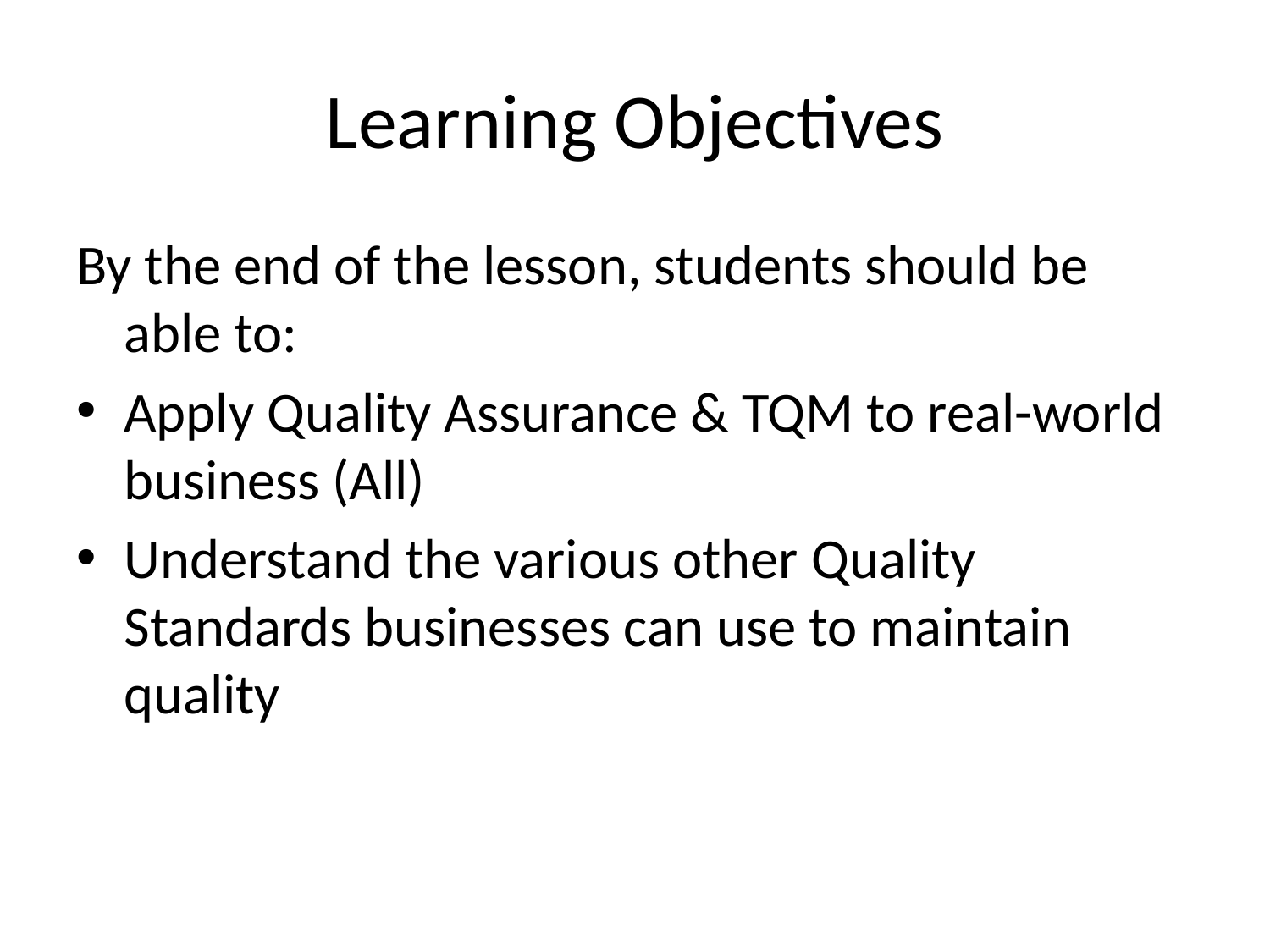

# Learning Objectives
By the end of the lesson, students should be able to:
Apply Quality Assurance & TQM to real-world business (All)
Understand the various other Quality Standards businesses can use to maintain quality